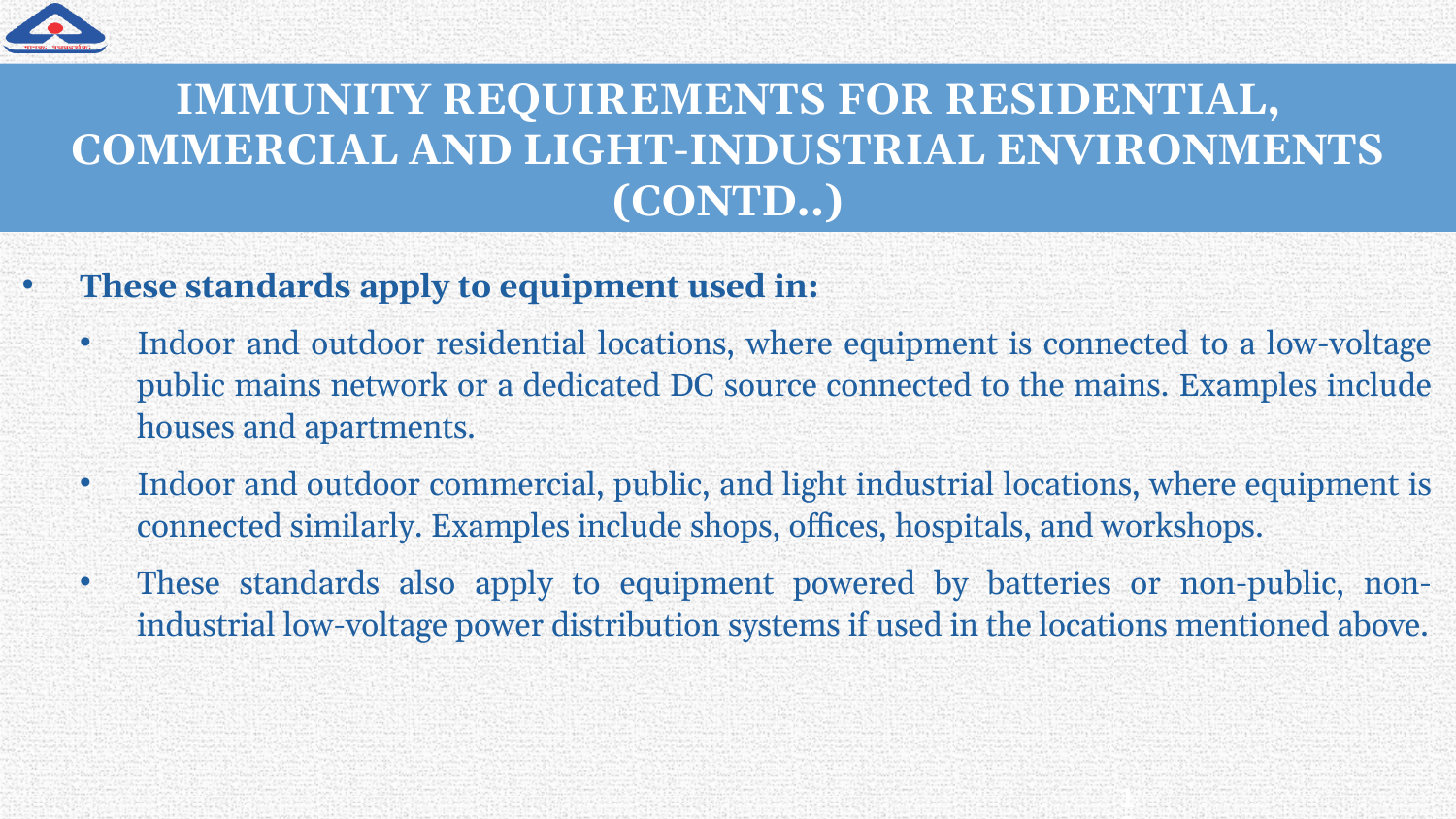

# IMMUNITY REQUIREMENTS FOR RESIDENTIAL, COMMERCIAL AND LIGHT-INDUSTRIAL ENVIRONMENTS (CONTD..)
These standards apply to equipment used in:
Indoor and outdoor residential locations, where equipment is connected to a low-voltage public mains network or a dedicated DC source connected to the mains. Examples include houses and apartments.
Indoor and outdoor commercial, public, and light industrial locations, where equipment is connected similarly. Examples include shops, offices, hospitals, and workshops.
These standards also apply to equipment powered by batteries or non-public, non-industrial low-voltage power distribution systems if used in the locations mentioned above.
103